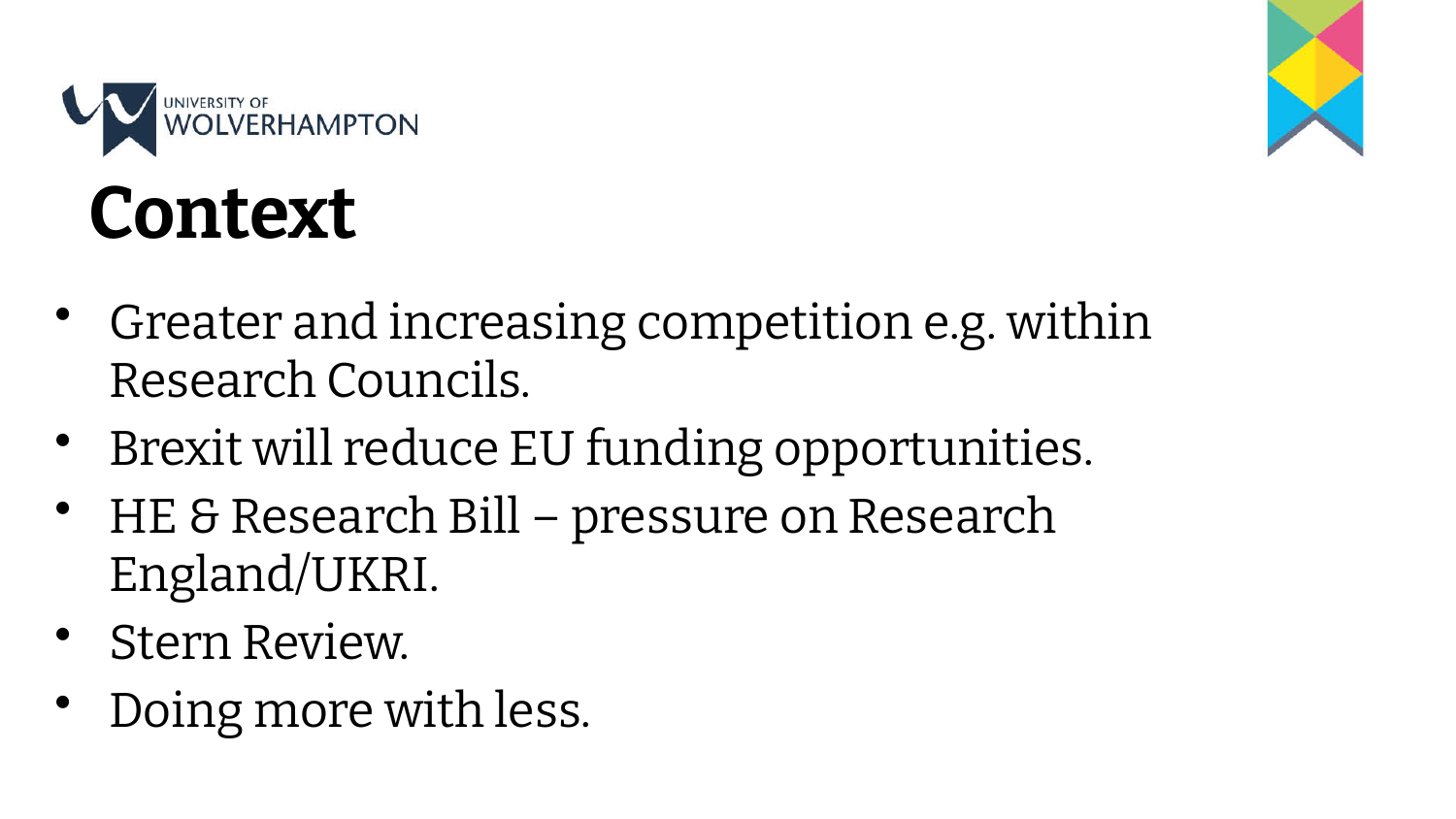

# Context
Greater and increasing competition e.g. within Research Councils.
Brexit will reduce EU funding opportunities.
HE & Research Bill – pressure on Research England/UKRI.
Stern Review.
Doing more with less.